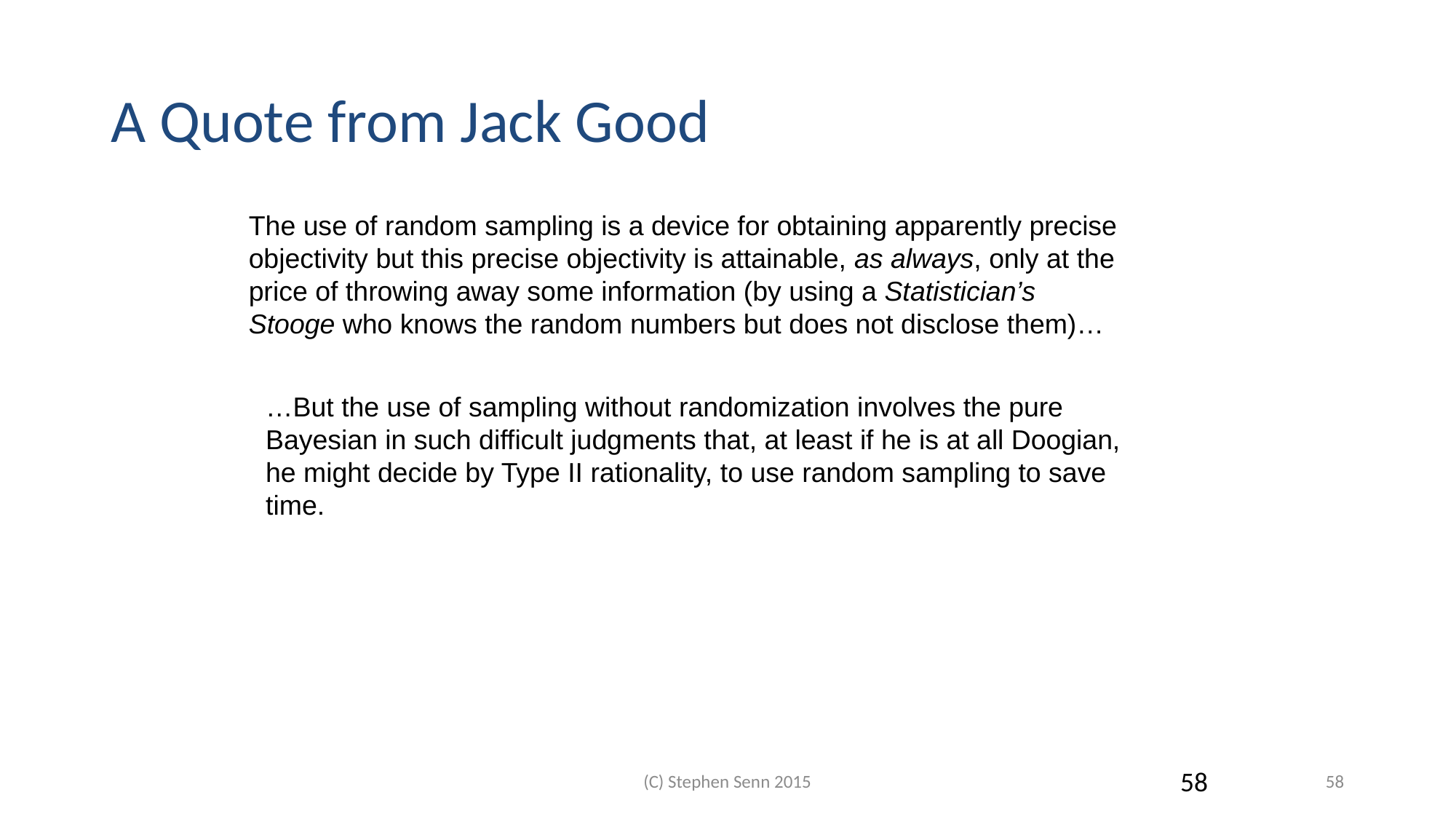

# A Quote from Jack Good
The use of random sampling is a device for obtaining apparently precise objectivity but this precise objectivity is attainable, as always, only at the price of throwing away some information (by using a Statistician’s Stooge who knows the random numbers but does not disclose them)…
…But the use of sampling without randomization involves the pure Bayesian in such difficult judgments that, at least if he is at all Doogian, he might decide by Type II rationality, to use random sampling to save time.
58
(C) Stephen Senn 2015
58